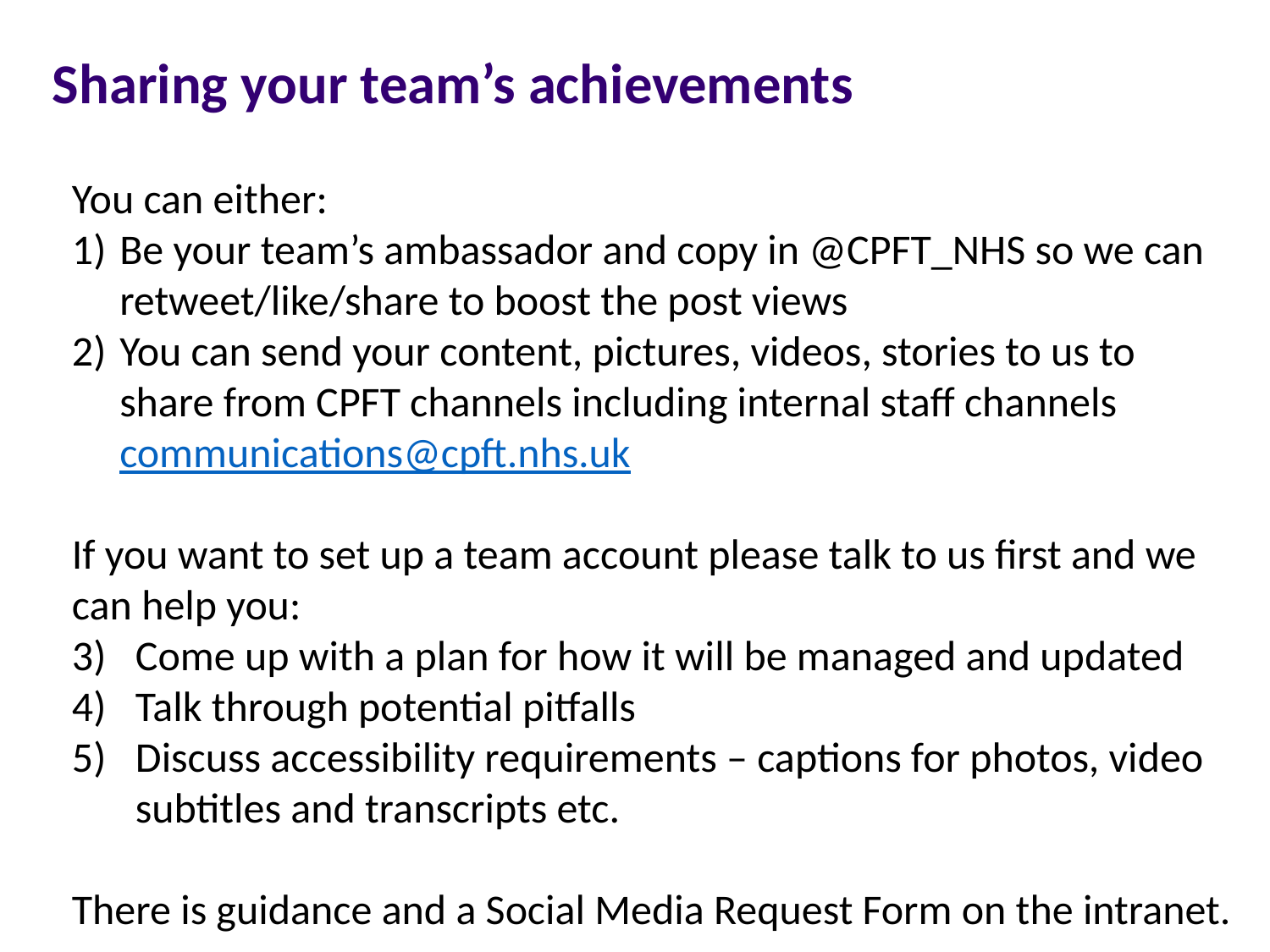

Sharing your team’s achievements
You can either:
Be your team’s ambassador and copy in @CPFT_NHS so we can retweet/like/share to boost the post views
You can send your content, pictures, videos, stories to us to share from CPFT channels including internal staff channels  communications@cpft.nhs.uk

If you want to set up a team account please talk to us first and we can help you:
Come up with a plan for how it will be managed and updated
Talk through potential pitfalls
Discuss accessibility requirements – captions for photos, video subtitles and transcripts etc.

There is guidance and a Social Media Request Form on the intranet.